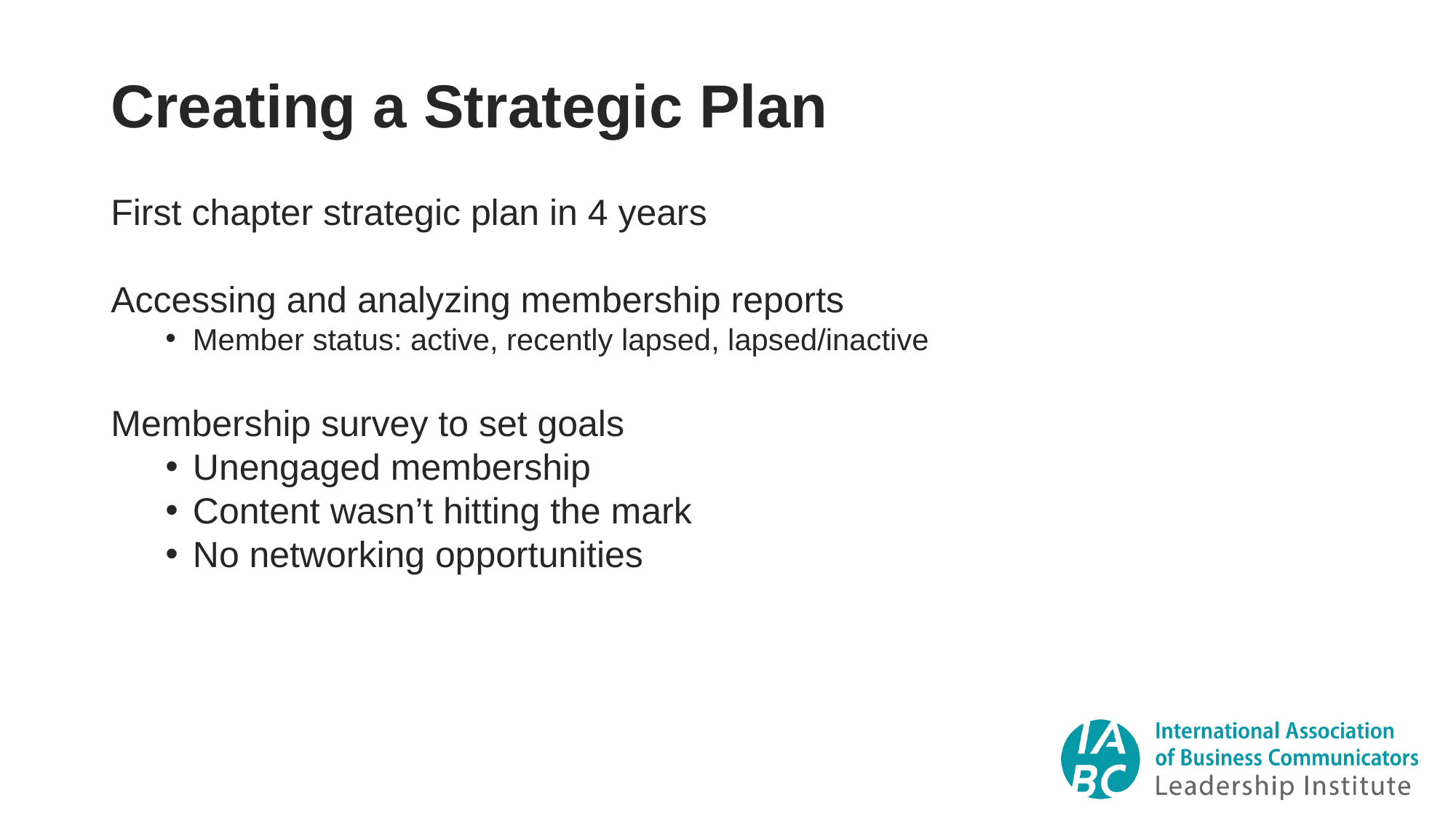

# Creating a Strategic Plan
First chapter strategic plan in 4 years

Accessing and analyzing membership reports
Member status: active, recently lapsed, lapsed/inactive

Membership survey to set goals
Unengaged membership
Content wasn’t hitting the mark
No networking opportunities